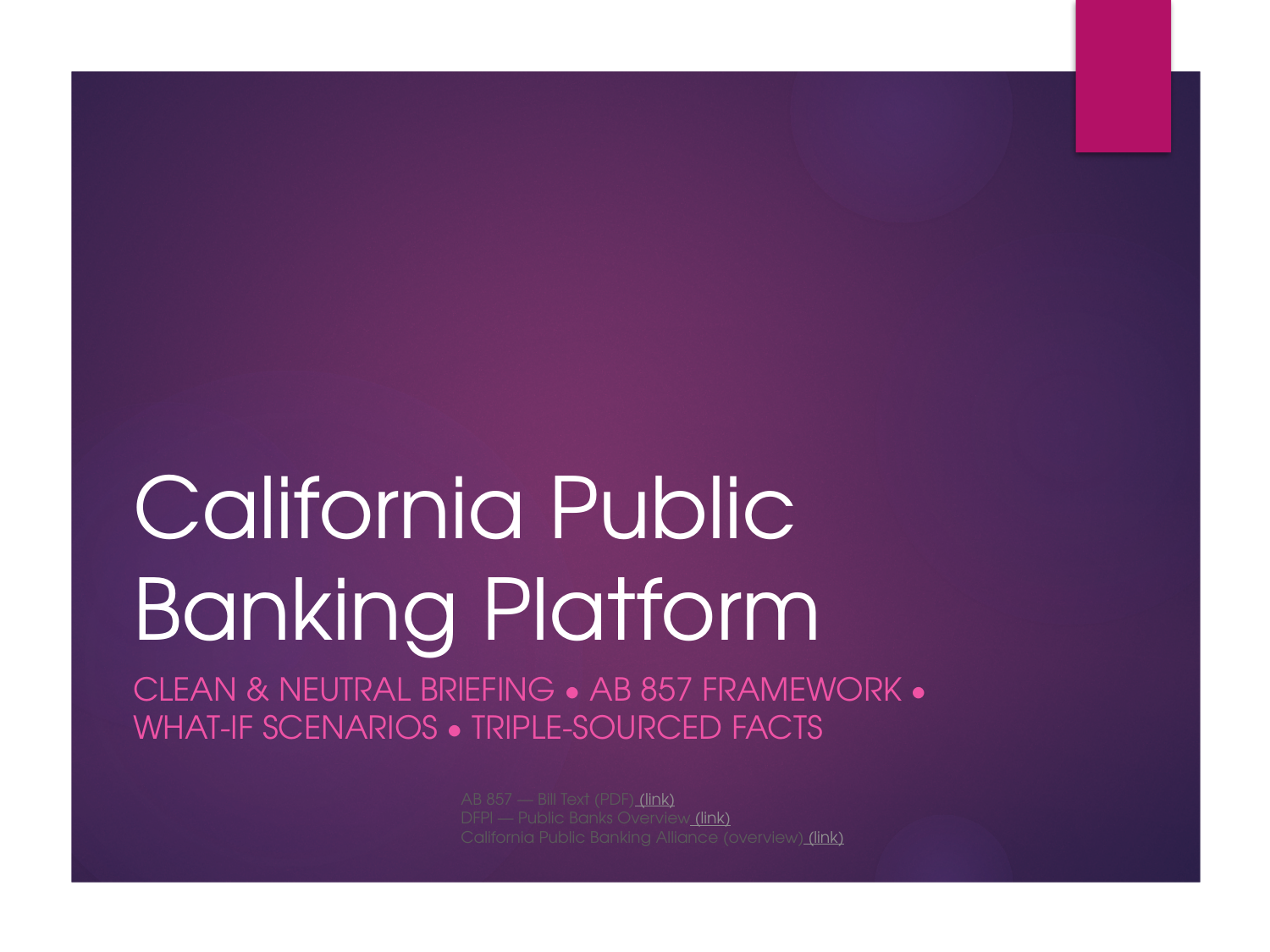

# California Public Banking Platform
Clean & Neutral Briefing • AB 857 framework • What‑if scenarios • Triple‑sourced facts
AB 857 — Bill Text (PDF) (link)
DFPI — Public Banks Overview (link)
California Public Banking Alliance (overview) (link)